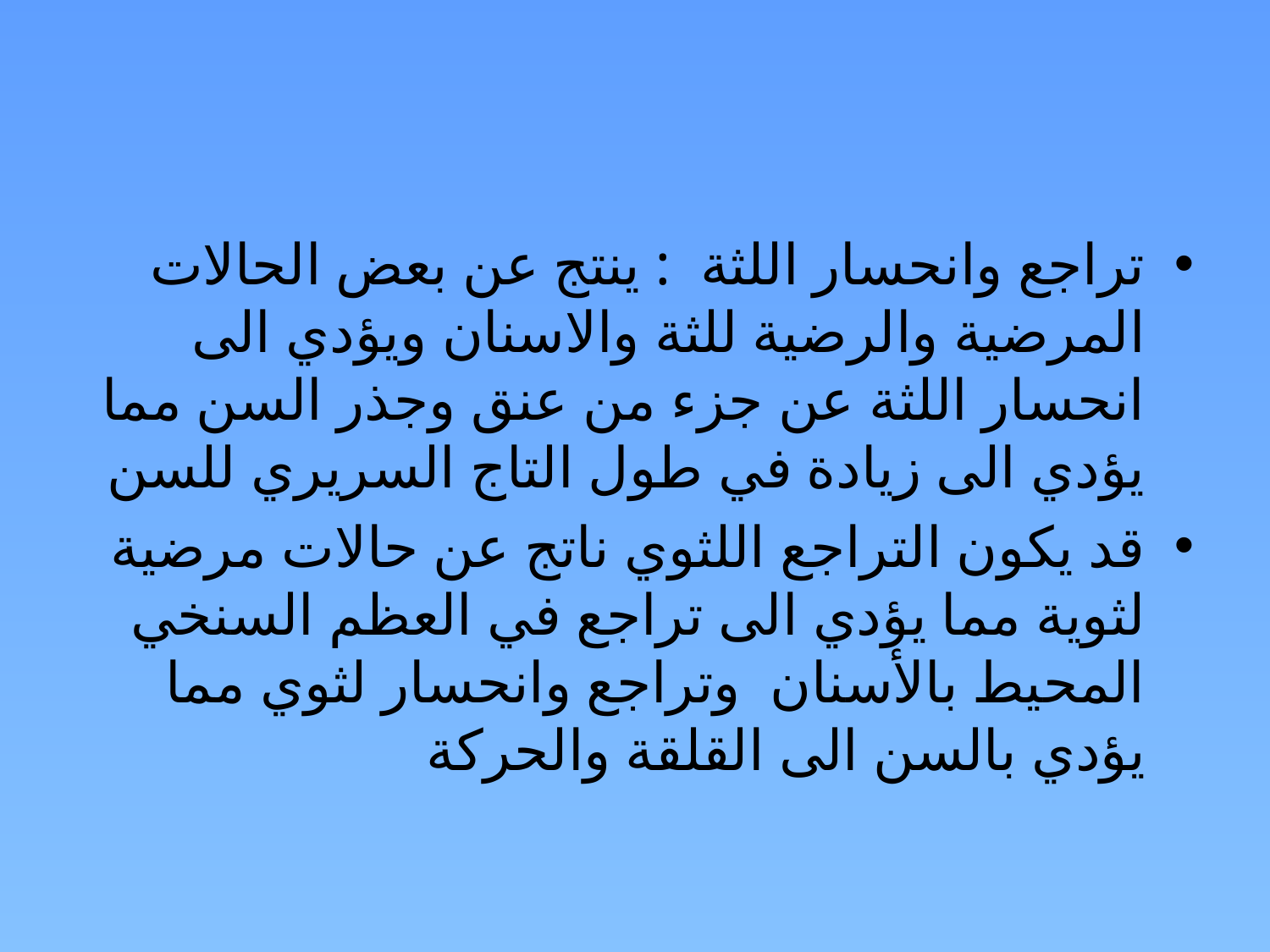

#
تراجع وانحسار اللثة  : ينتج عن بعض الحالات المرضية والرضية للثة والاسنان ويؤدي الى انحسار اللثة عن جزء من عنق وجذر السن مما يؤدي الى زيادة في طول التاج السريري للسن
قد يكون التراجع اللثوي ناتج عن حالات مرضية لثوية مما يؤدي الى تراجع في العظم السنخي المحيط بالأسنان  وتراجع وانحسار لثوي مما يؤدي بالسن الى القلقة والحركة